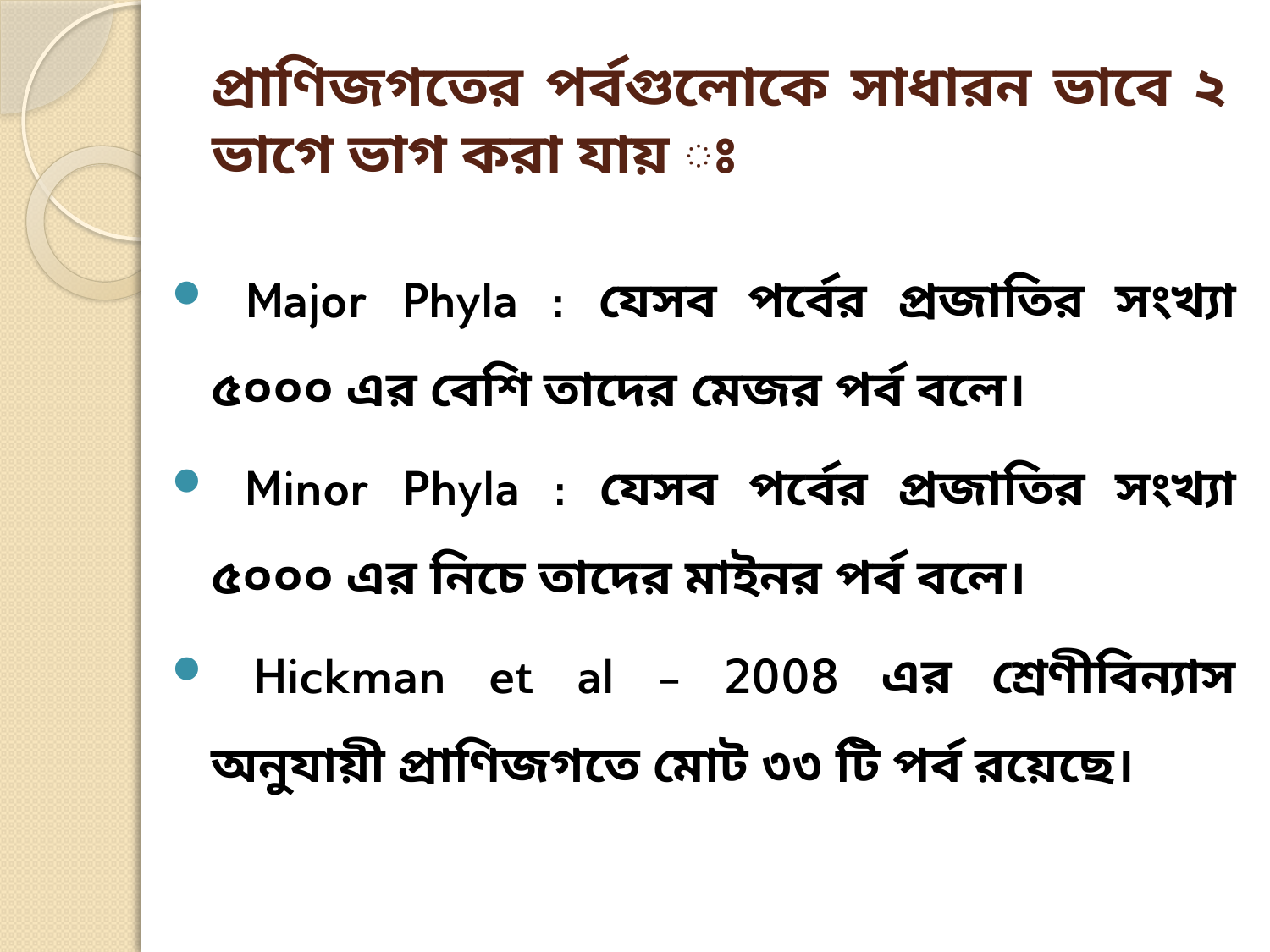

# প্রাণিজগতের পর্বগুলোকে সাধারন ভাবে ২ ভাগে ভাগ করা যায় ঃ
 Major Phyla : যেসব পর্বের প্রজাতির সংখ্যা ৫০০০ এর বেশি তাদের মেজর পর্ব বলে।
 Minor Phyla : যেসব পর্বের প্রজাতির সংখ্যা ৫০০০ এর নিচে তাদের মাইনর পর্ব বলে।
 Hickman et al – 2008 এর শ্রেণীবিন্যাস অনুযায়ী প্রাণিজগতে মোট ৩৩ টি পর্ব রয়েছে।